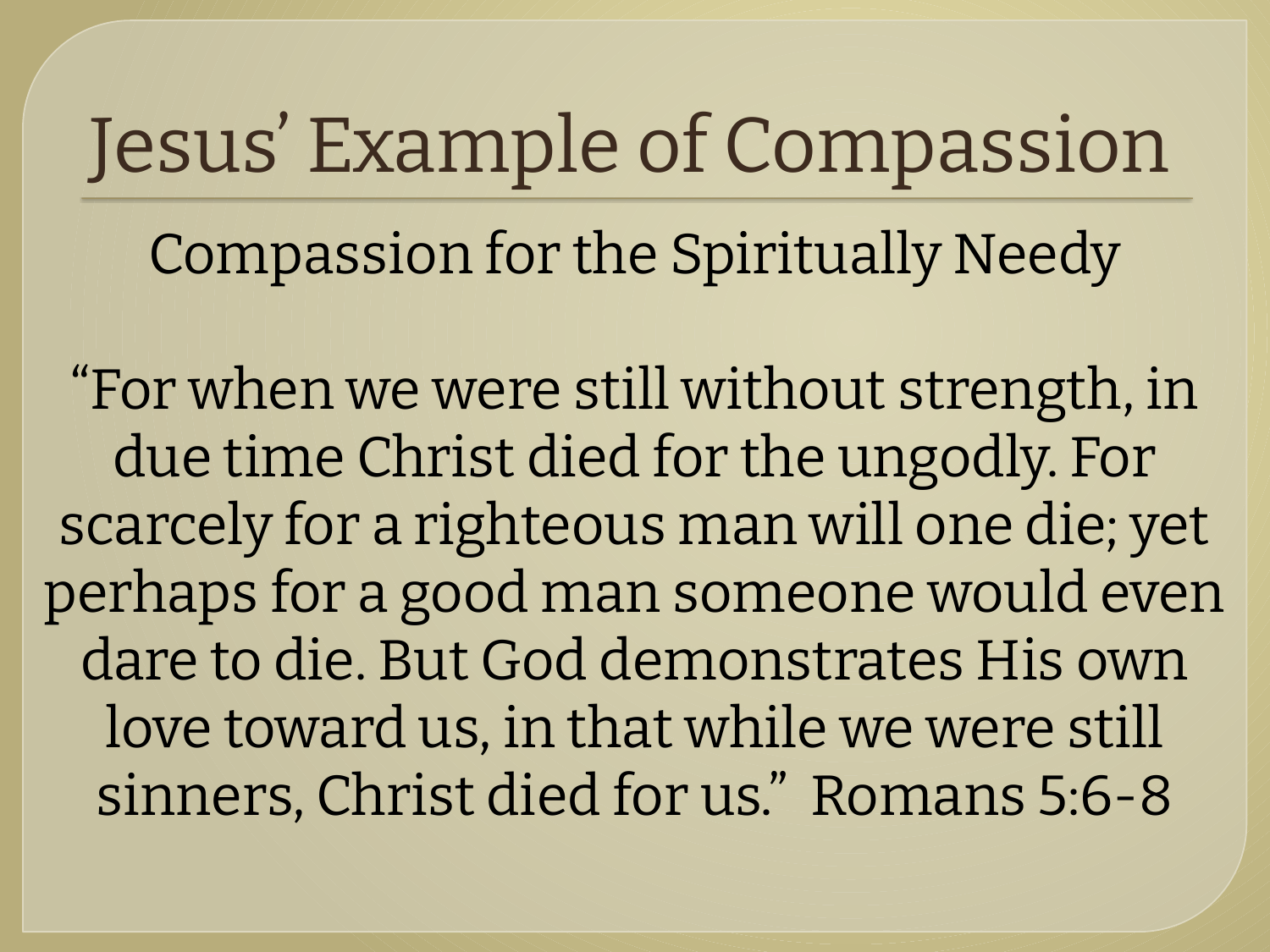

# Jesus’ Example of Compassion
Compassion for the Spiritually Needy

“For when we were still without strength, in due time Christ died for the ungodly. For scarcely for a righteous man will one die; yet perhaps for a good man someone would even dare to die. But God demonstrates His own love toward us, in that while we were still sinners, Christ died for us.”  Romans 5:6-8